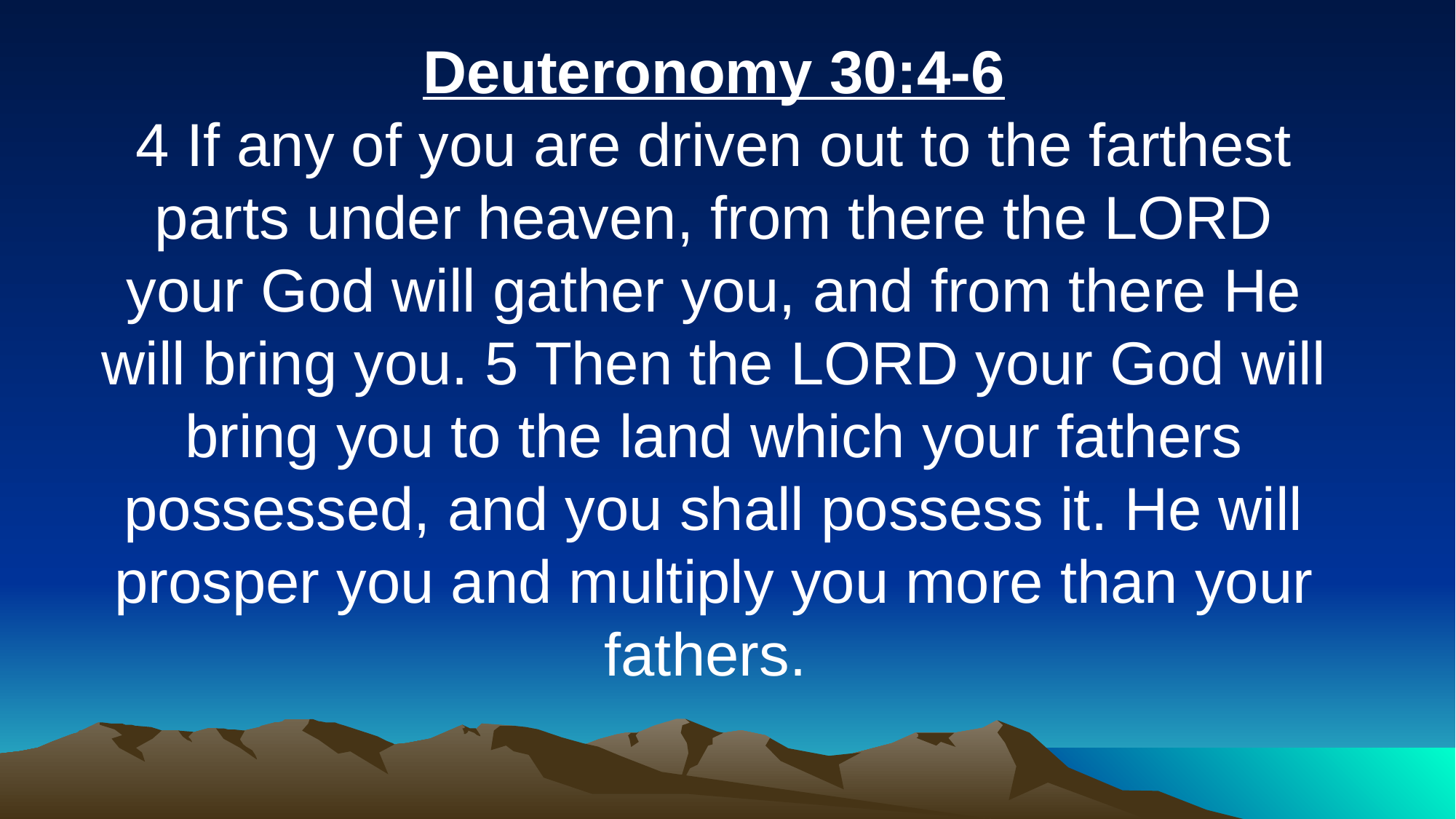

Deuteronomy 30:4-6
4 If any of you are driven out to the farthest parts under heaven, from there the LORD your God will gather you, and from there He will bring you. 5 Then the LORD your God will bring you to the land which your fathers possessed, and you shall possess it. He will prosper you and multiply you more than your fathers.